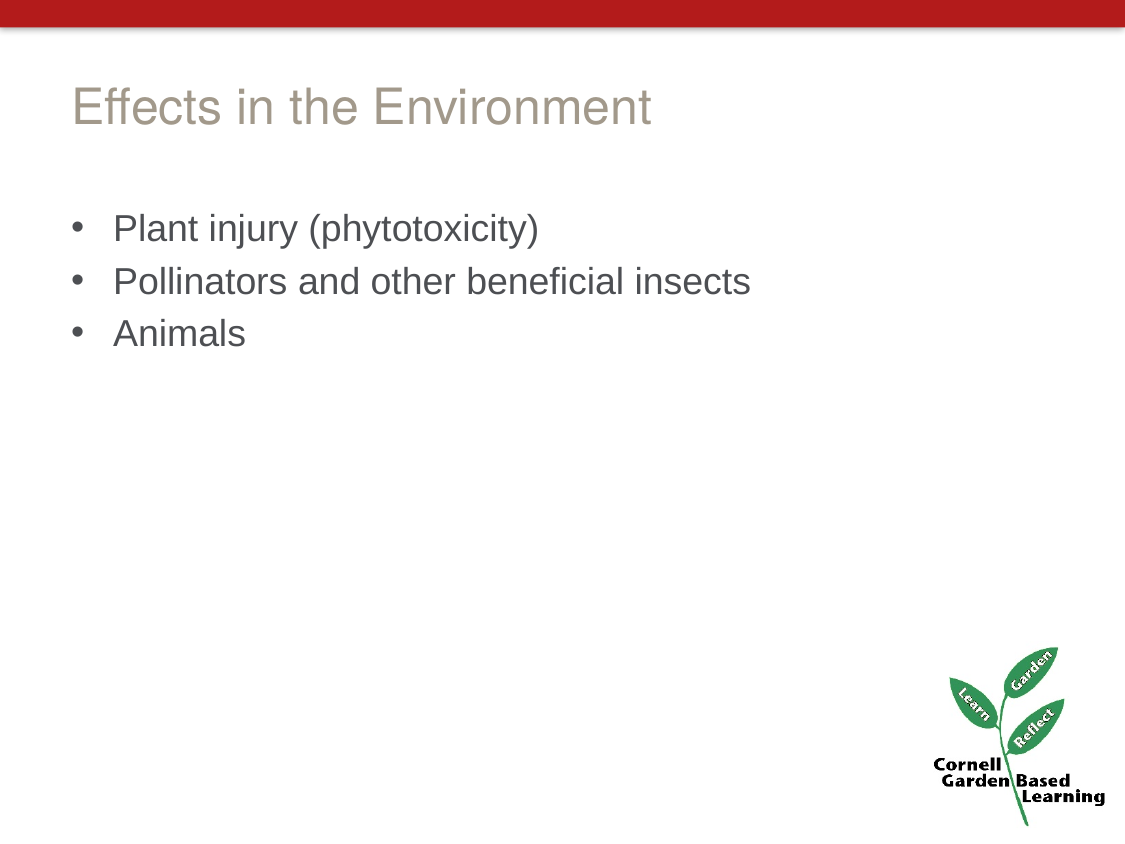

# Effects in the Environment
Plant injury (phytotoxicity)
Pollinators and other beneficial insects
Animals